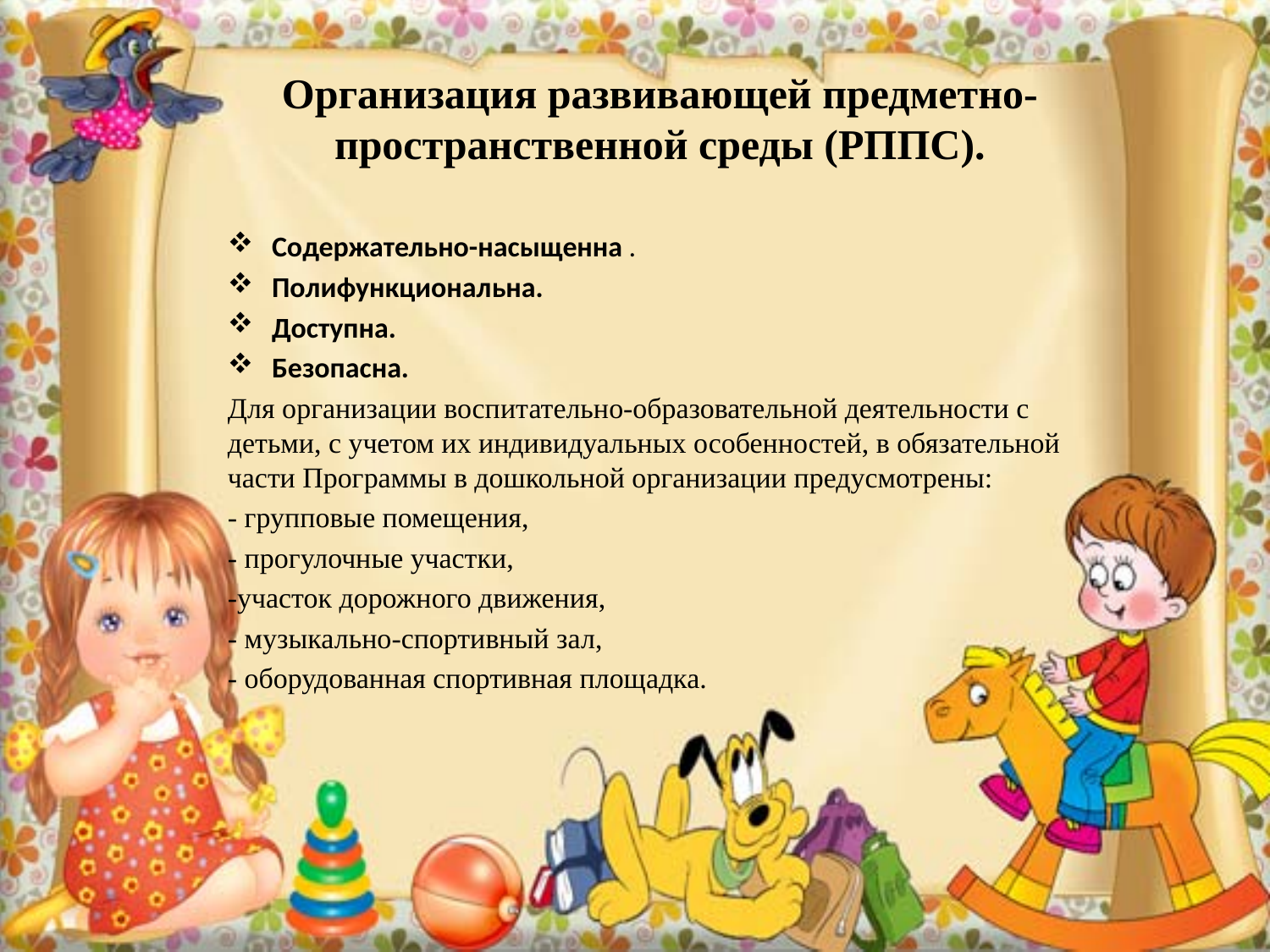

# Организация развивающей предметно-пространственной среды (РППС).
Содержательно-насыщенна .
Полифункциональна.
Доступна.
Безопасна.
Для организации воспитательно-образовательной деятельности с детьми, с учетом их индивидуальных особенностей, в обязательной части Программы в дошкольной организации предусмотрены:
- групповые помещения,
- прогулочные участки,
-участок дорожного движения,
- музыкально-спортивный зал,
- оборудованная спортивная площадка.